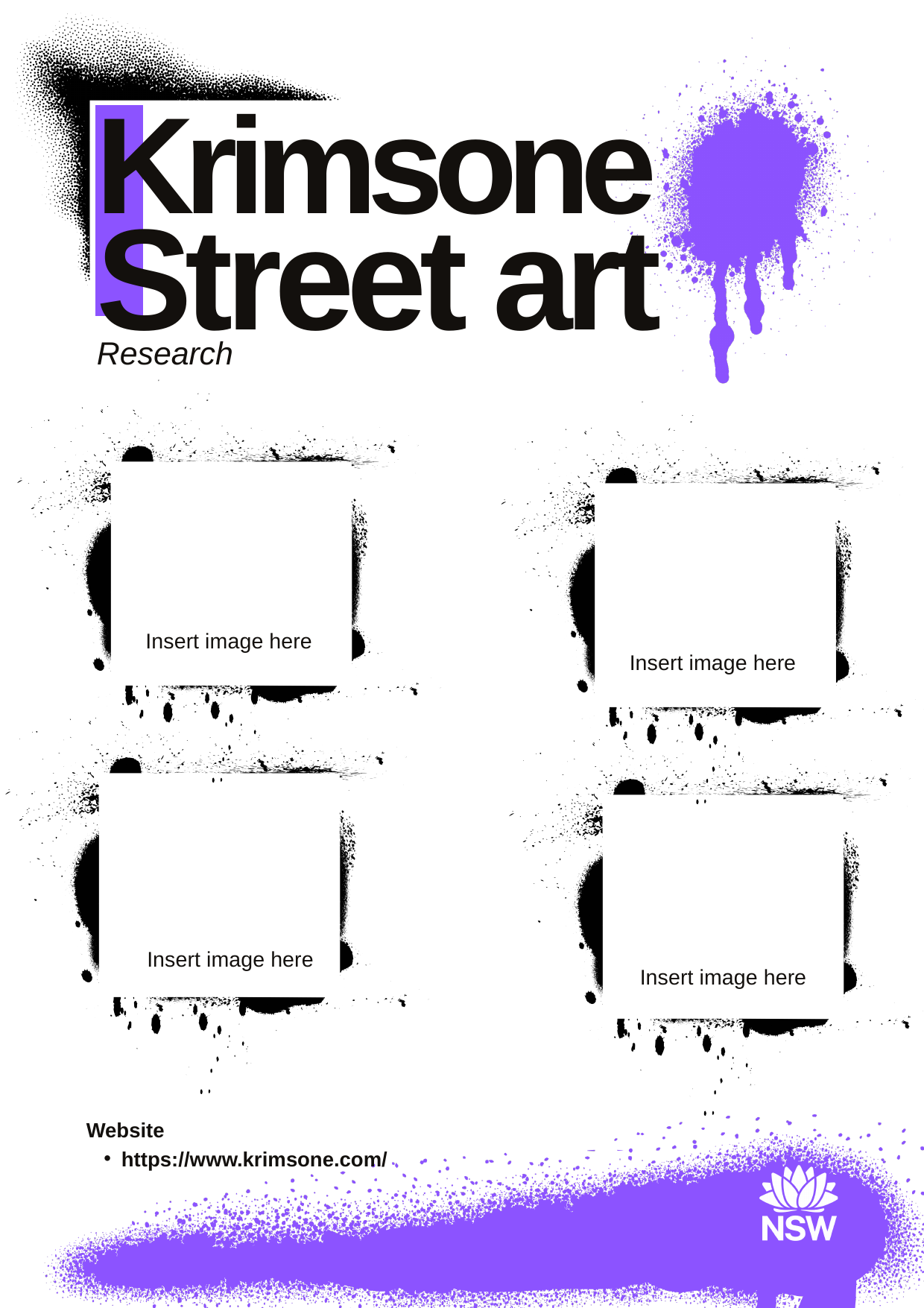

Krimsone

Street art
Research

Insert image here
Insert image here

Insert image here
Insert image here
Website
https://www.krimsone.com/